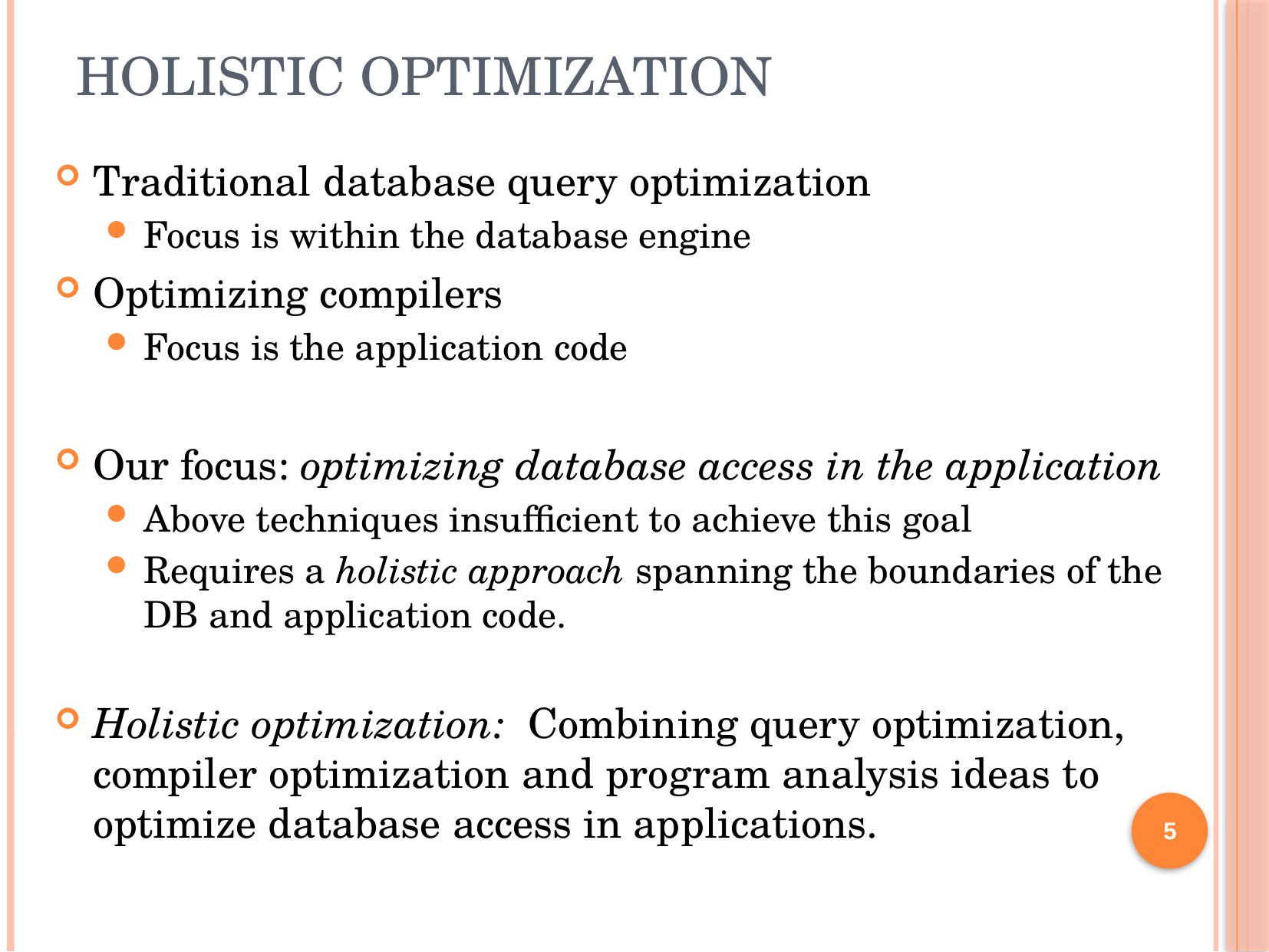

# holistic optimization
Traditional database query optimization
Focus is within the database engine
Optimizing compilers
Focus is the application code

Our focus: optimizing database access in the application
Above techniques insufficient to achieve this goal
Requires a holistic approach spanning the boundaries of the DB and application code.

Holistic optimization:  Combining query optimization, compiler optimization and program analysis ideas to optimize database access in applications.
5